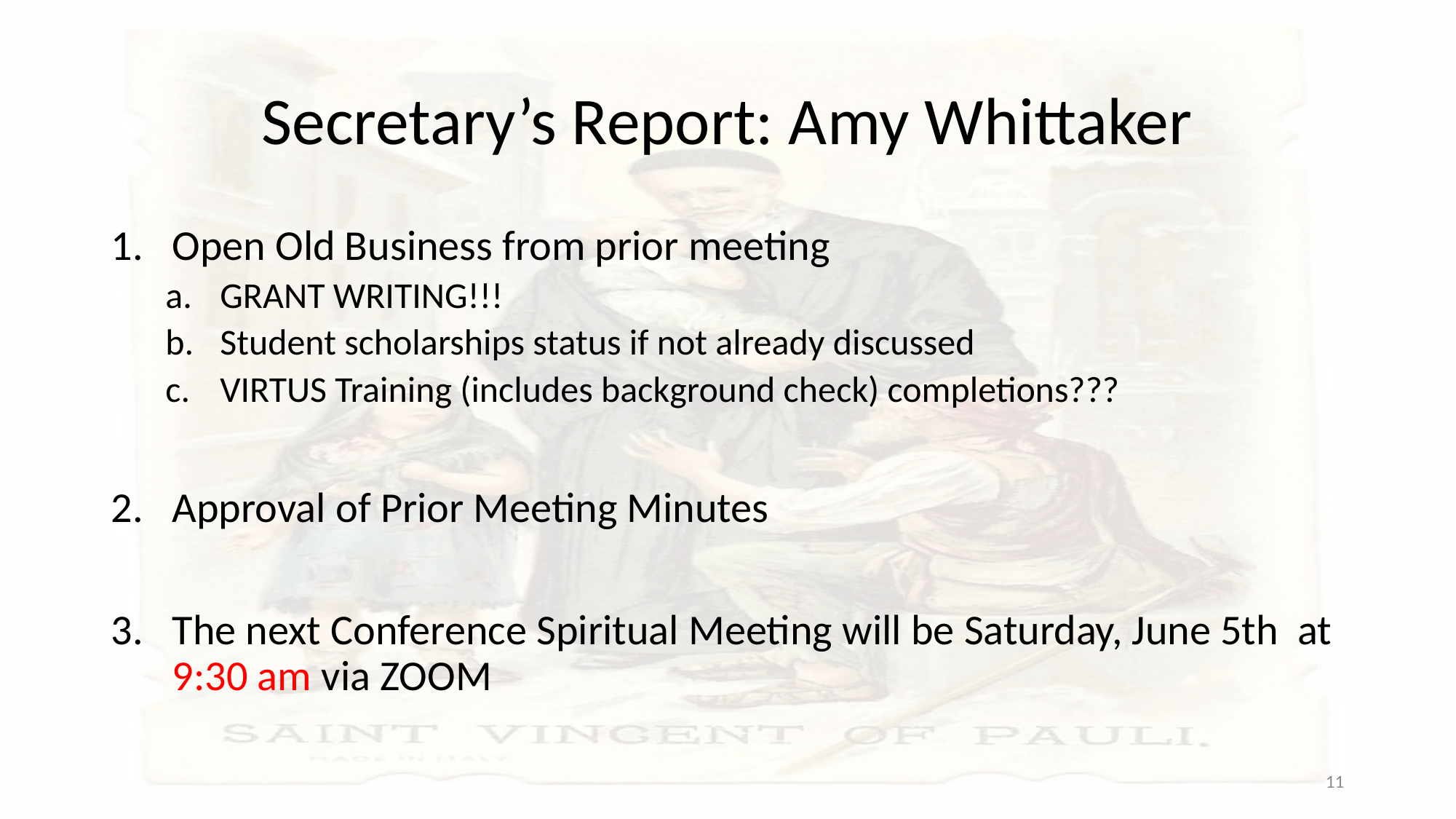

# Secretary’s Report: Amy Whittaker
Open Old Business from prior meeting
GRANT WRITING!!!
Student scholarships status if not already discussed
VIRTUS Training (includes background check) completions???

Approval of Prior Meeting Minutes

The next Conference Spiritual Meeting will be Saturday, June 5th  at 9:30 am via ZOOM
11